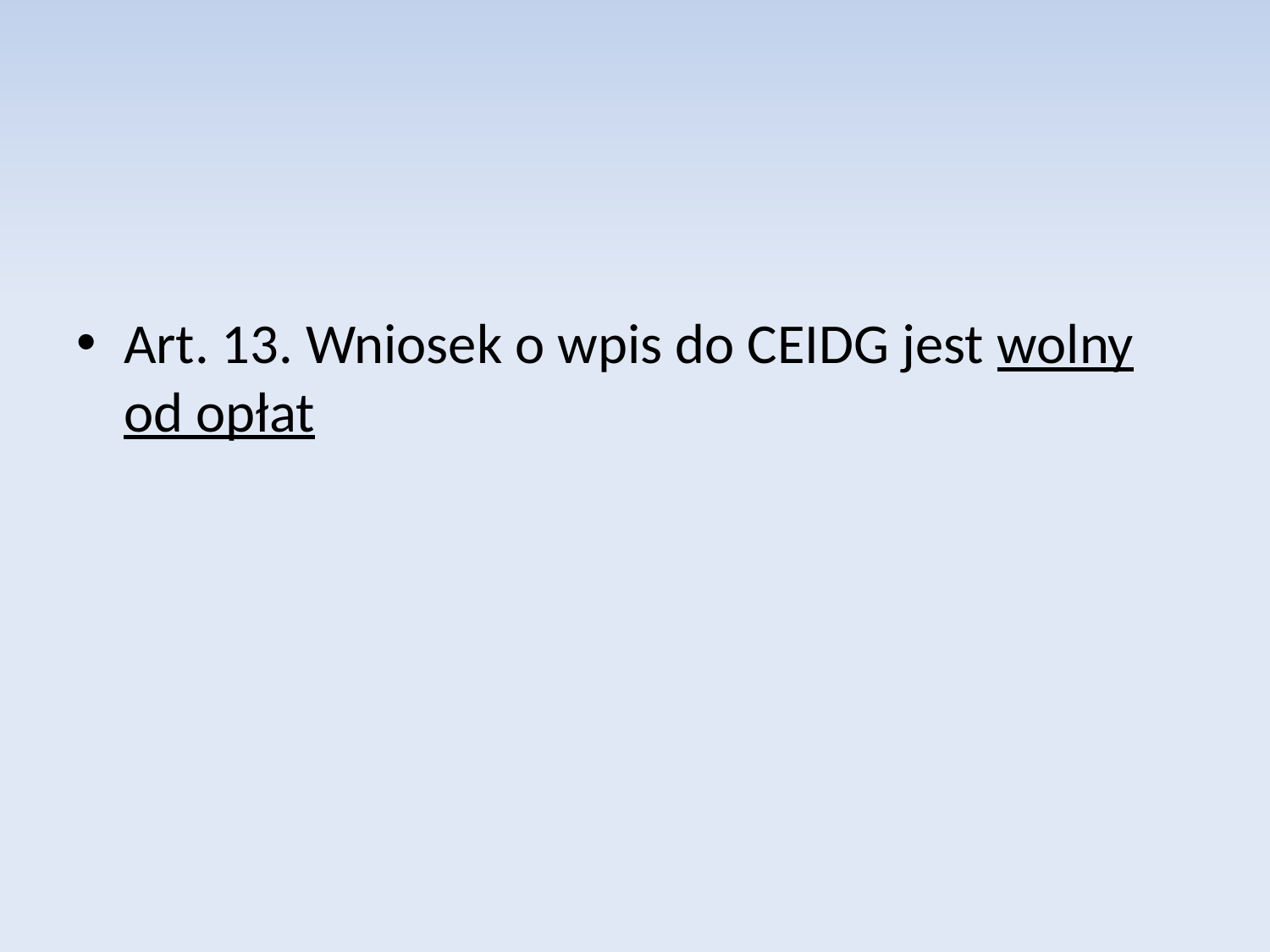

Art. 13. Wniosek o wpis do CEIDG jest wolny od opłat